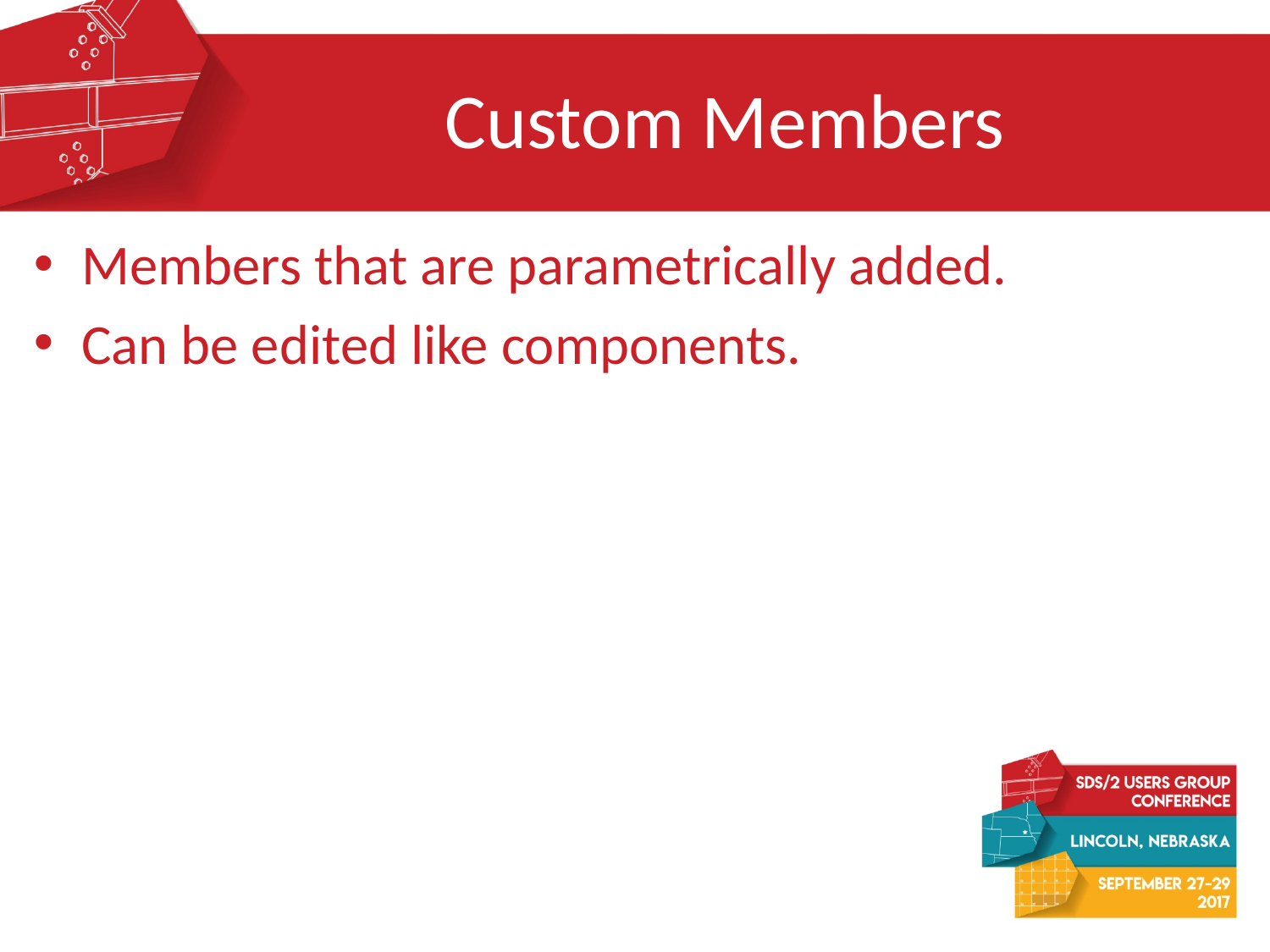

# Custom Members
Members that are parametrically added.
Can be edited like components.